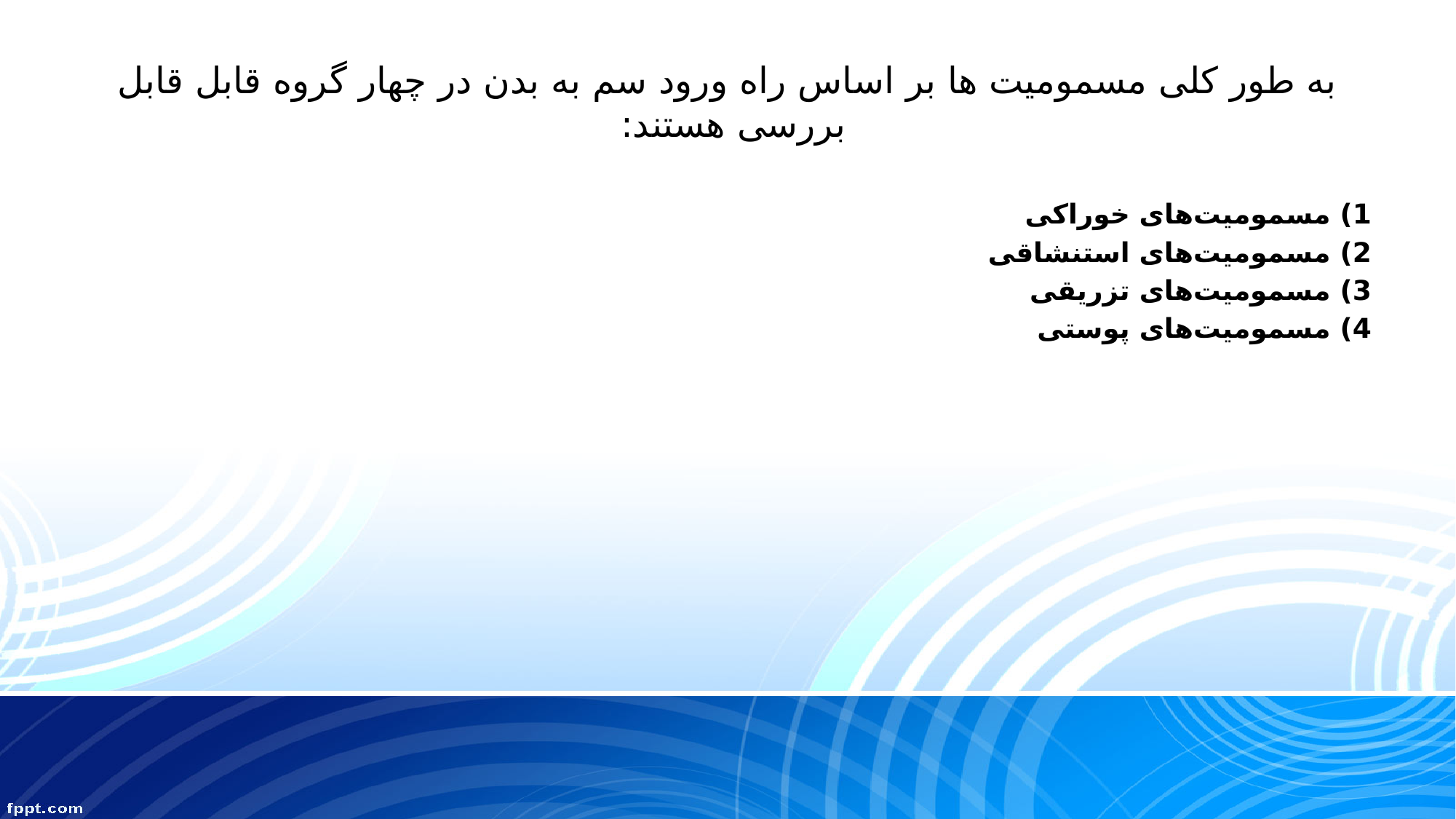

# به طور کلی مسمومیت ها بر اساس راه ورود سم به بدن در چهار گروه قابل قابل بررسی هستند:
1) مسمومیت‌های خوراکی
2) مسمومیت‌های استنشاقی
3) مسمومیت‌های تزریقی
4) مسمومیت‌های پوستی